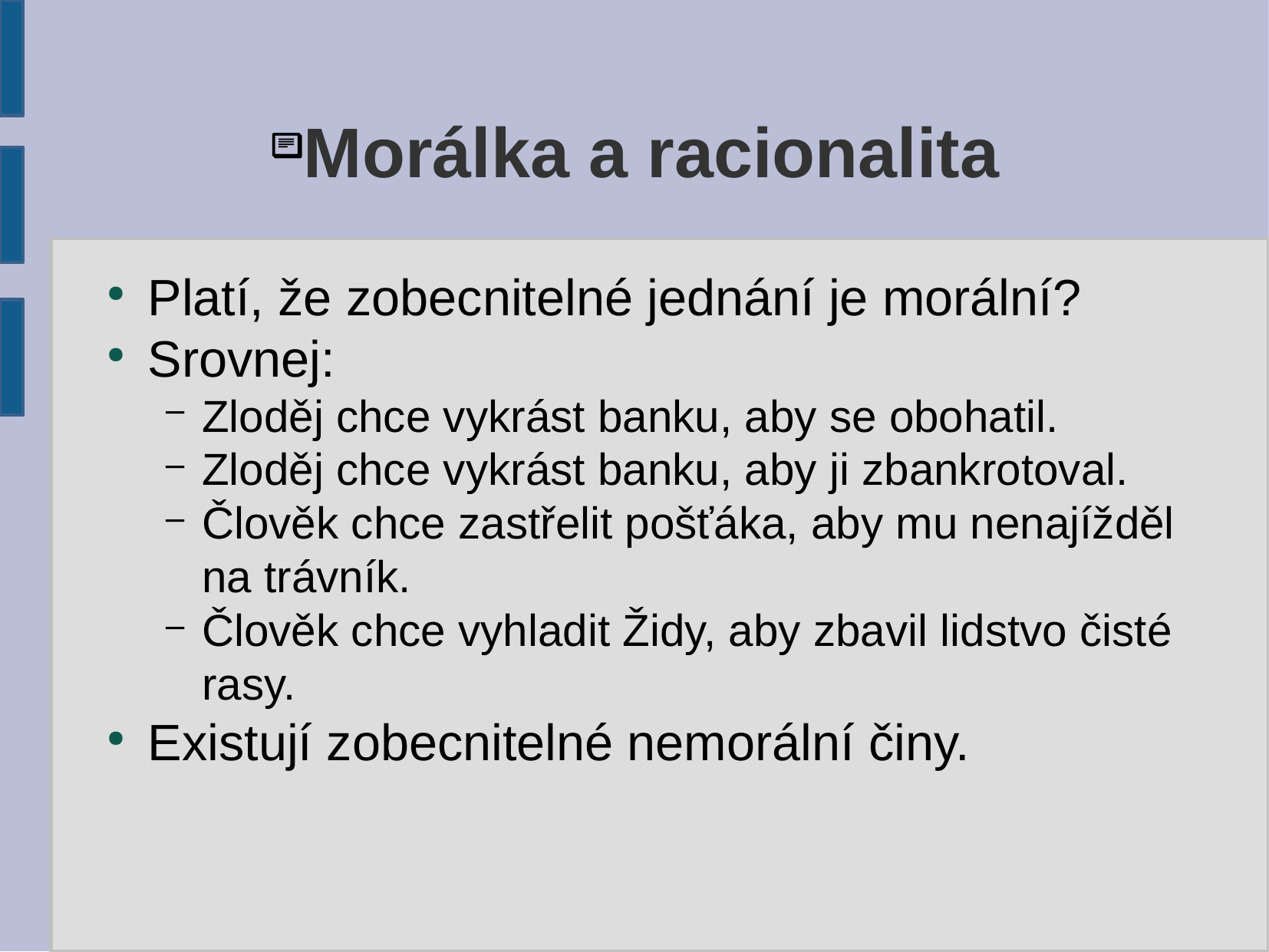

# Morálka a racionalita
Platí, že zobecnitelné jednání je morální?
Srovnej:
Zloděj chce vykrást banku, aby se obohatil.
Zloděj chce vykrást banku, aby ji zbankrotoval.
Člověk chce zastřelit pošťáka, aby mu nenajížděl na trávník.
Člověk chce vyhladit Židy, aby zbavil lidstvo čisté rasy.
Existují zobecnitelné nemorální činy.